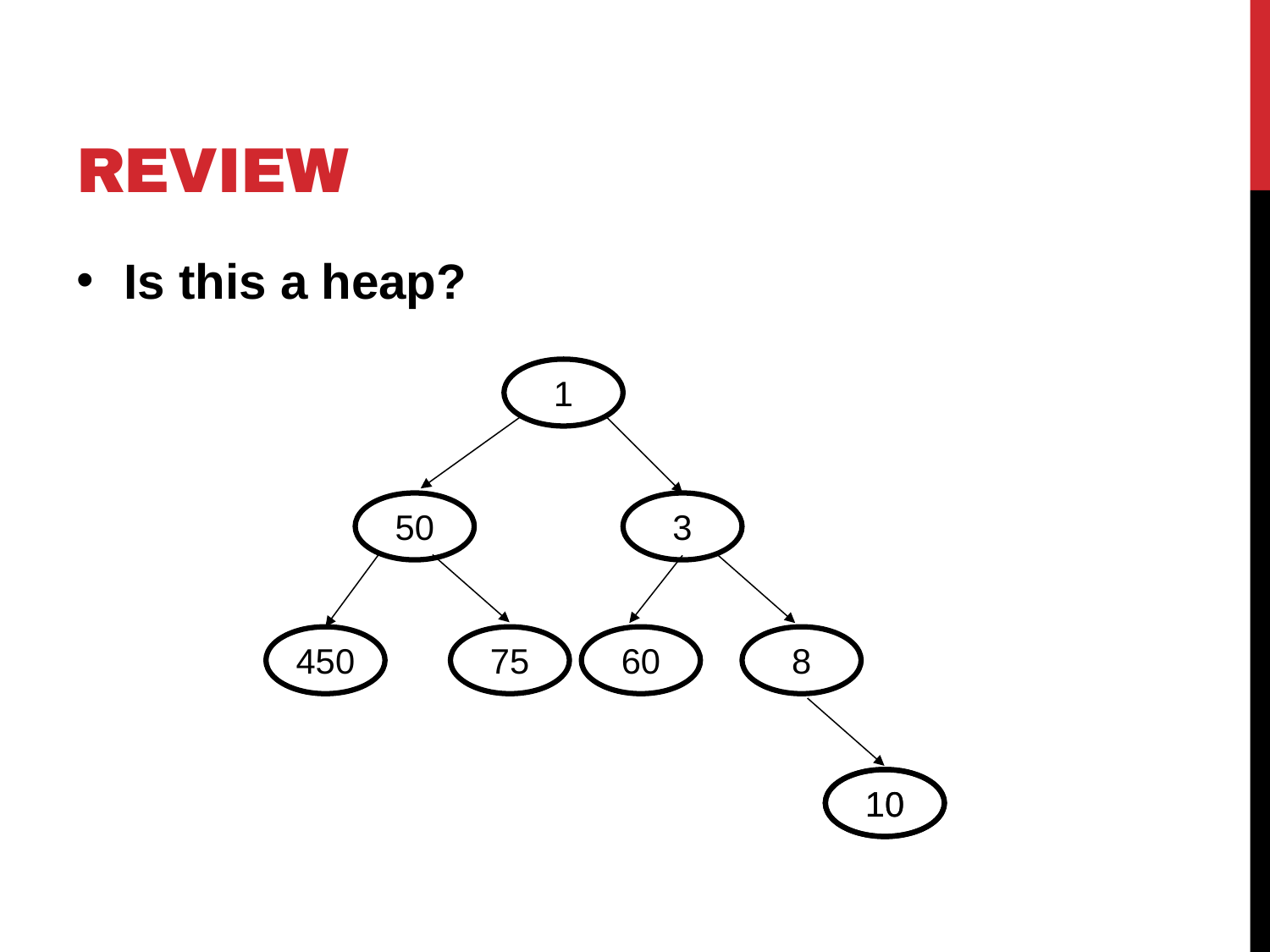

# Review
Is this a heap?
1
50
3
450
75
60
8
10
10